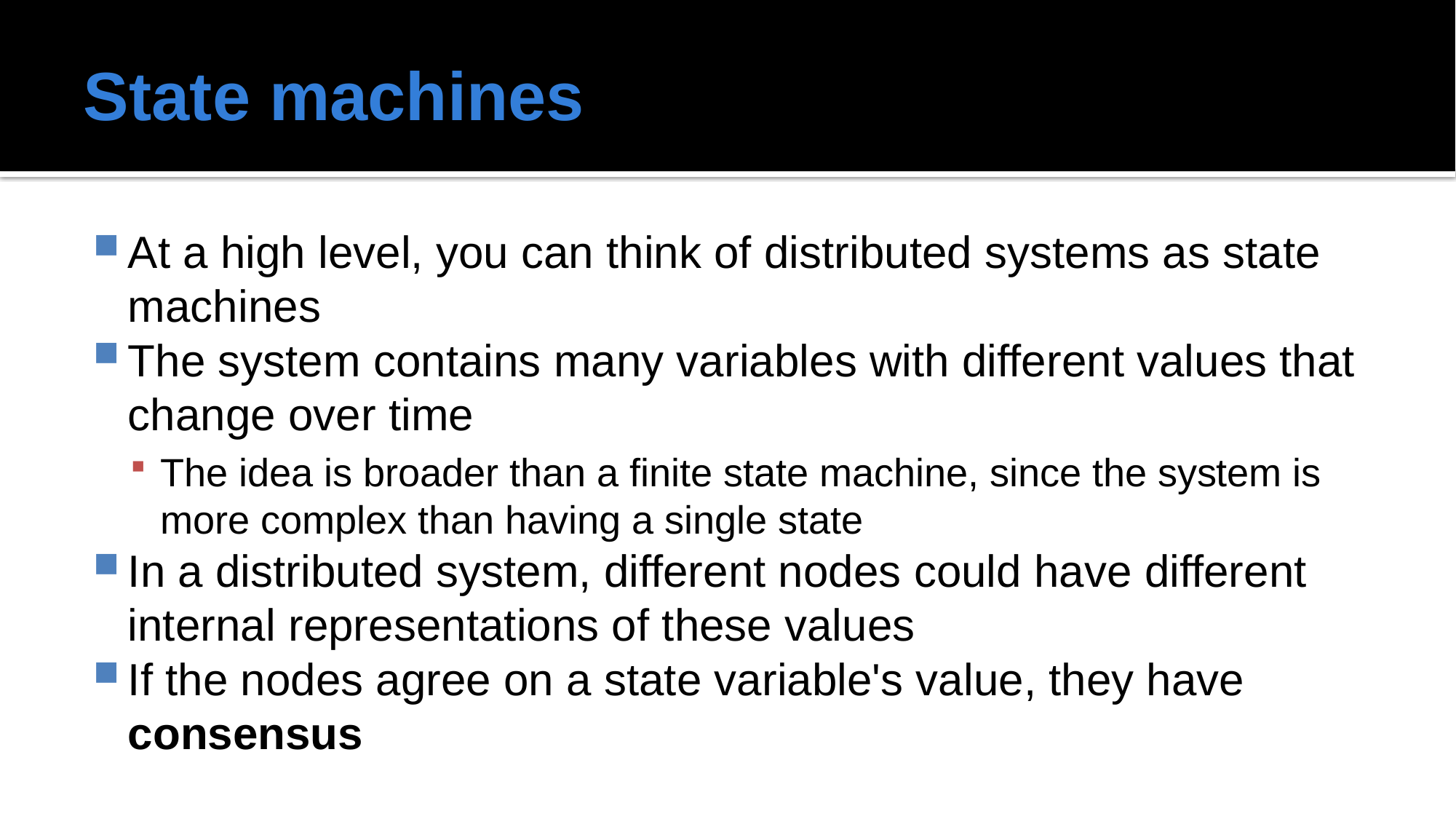

# State machines
At a high level, you can think of distributed systems as state machines
The system contains many variables with different values that change over time
The idea is broader than a finite state machine, since the system is more complex than having a single state
In a distributed system, different nodes could have different internal representations of these values
If the nodes agree on a state variable's value, they have consensus